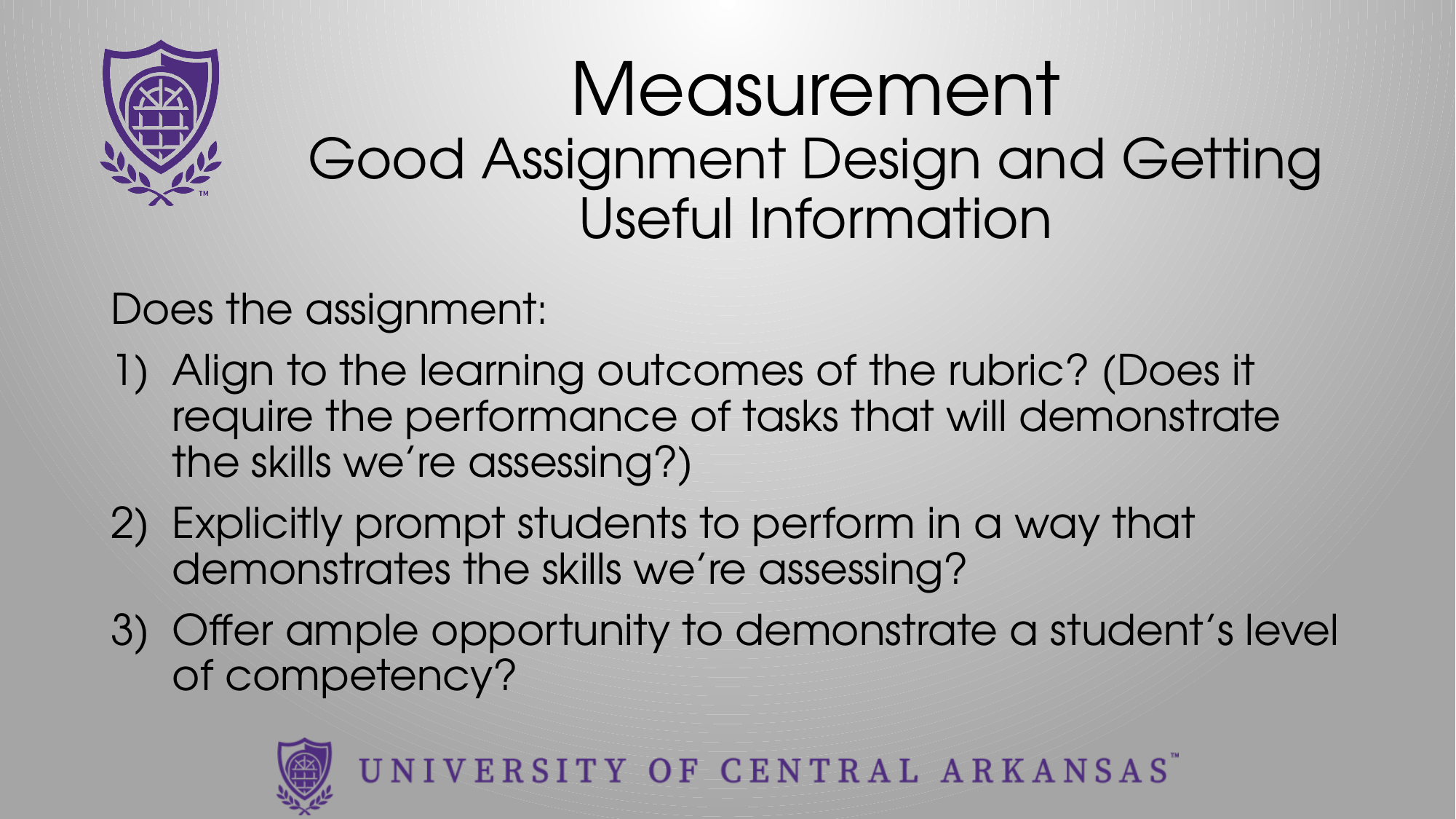

# Measurement Good Assignment Design and Getting Useful Information
Does the assignment:
Align to the learning outcomes of the rubric? (Does it require the performance of tasks that will demonstrate the skills we’re assessing?)
Explicitly prompt students to perform in a way that demonstrates the skills we’re assessing?
Offer ample opportunity to demonstrate a student’s level of competency?